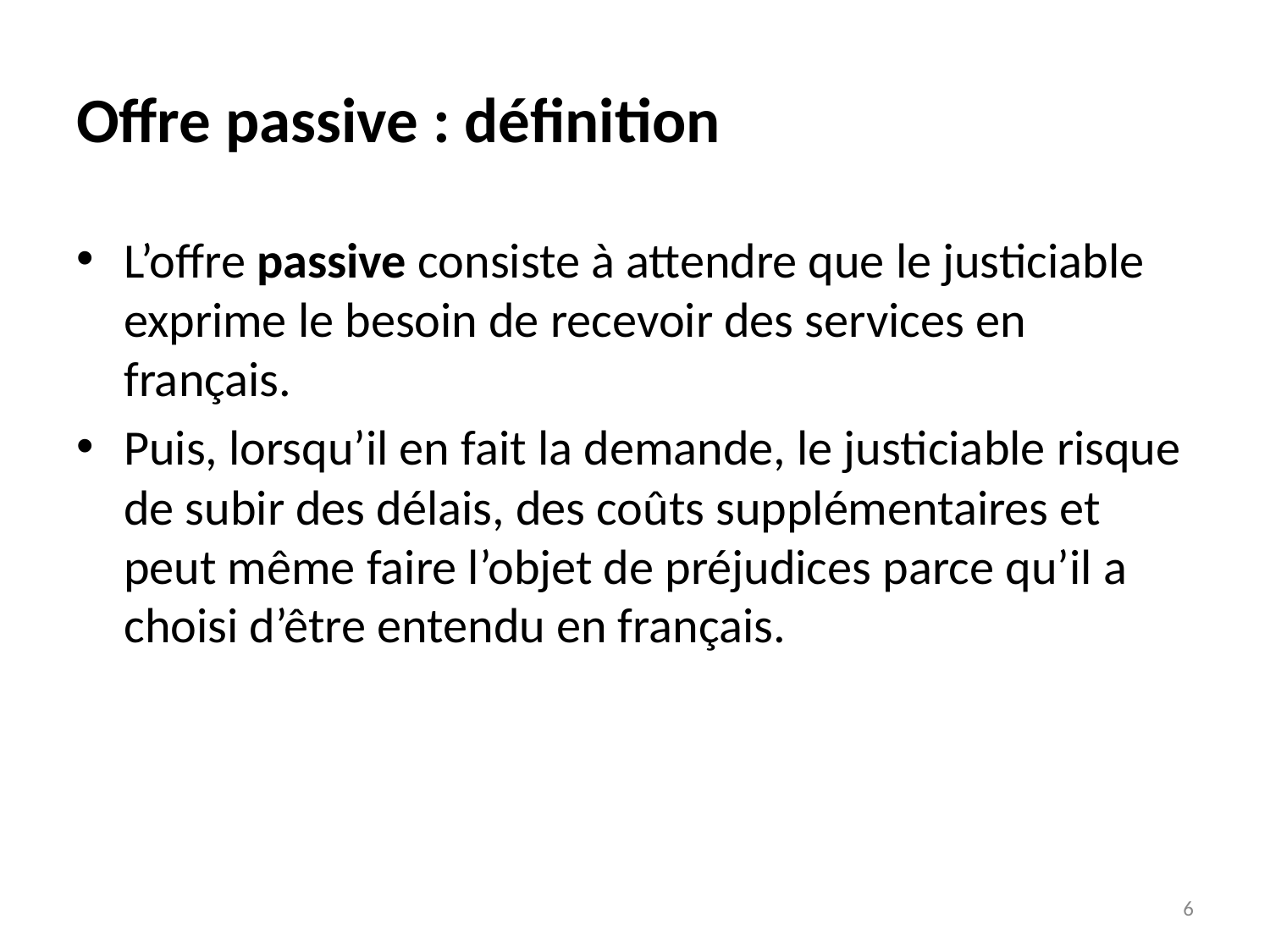

# Offre passive : définition
L’offre passive consiste à attendre que le justiciable exprime le besoin de recevoir des services en français.
Puis, lorsqu’il en fait la demande, le justiciable risque de subir des délais, des coûts supplémentaires et peut même faire l’objet de préjudices parce qu’il a choisi d’être entendu en français.

6